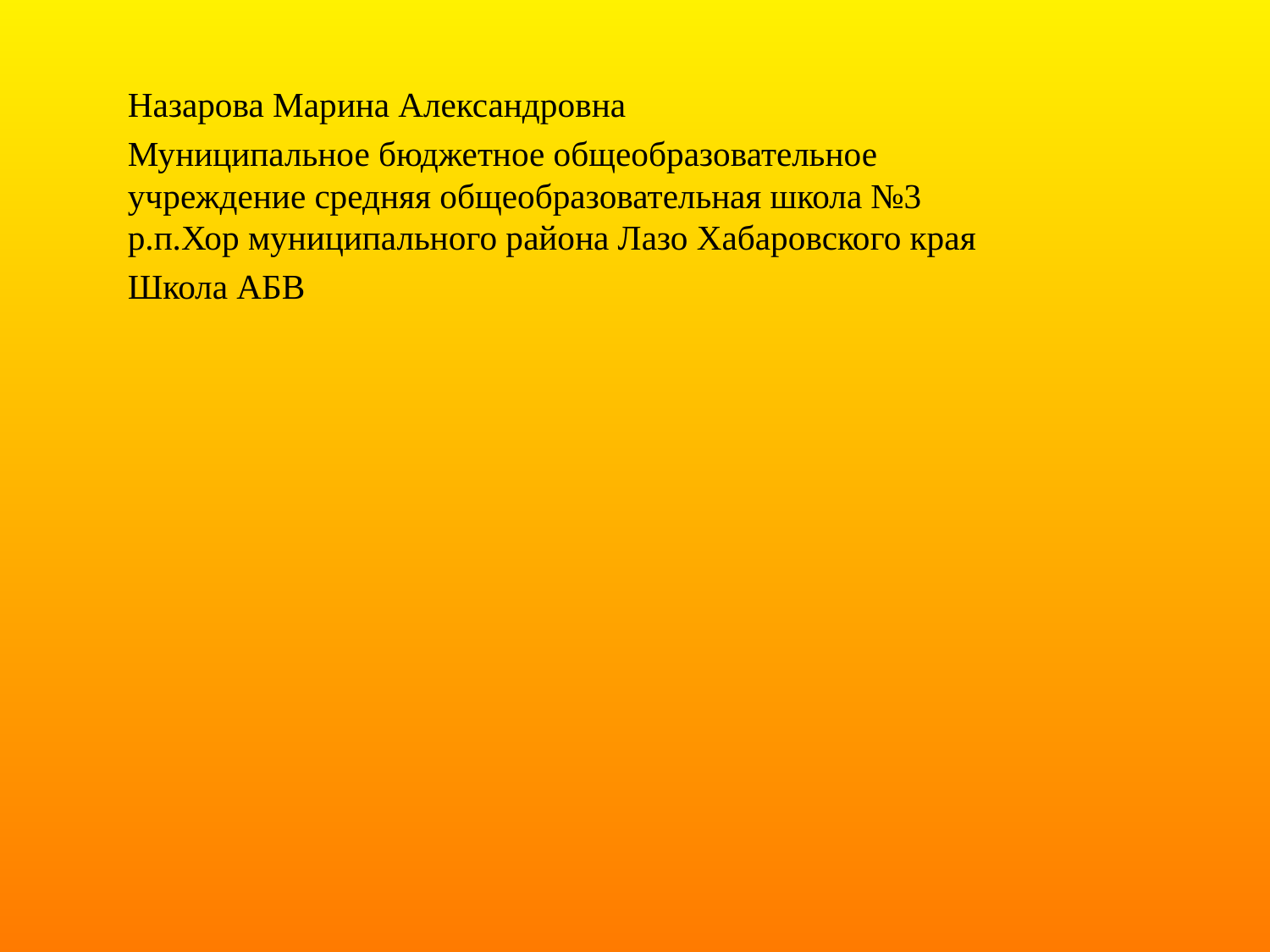

Назарова Марина Александровна
Муниципальное бюджетное общеобразовательное учреждение средняя общеобразовательная школа №3 р.п.Хор муниципального района Лазо Хабаровского края
Школа АБВ